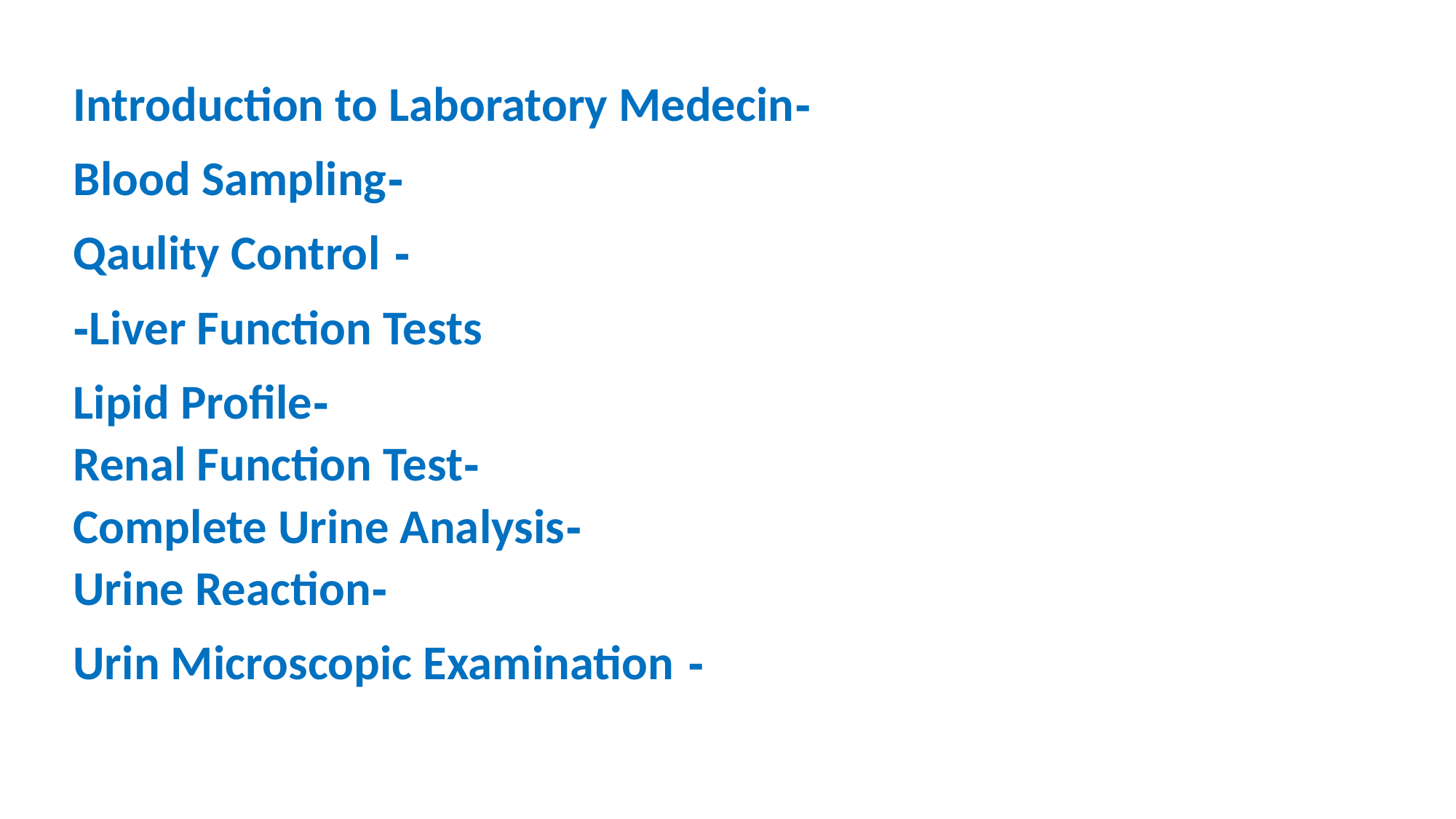

-Introduction to Laboratory Medecin
 -Blood Sampling
- Qaulity Control
Liver Function Tests-
-Lipid Profile
-Renal Function Test
-Complete Urine Analysis
-Urine Reaction
- Urin Microscopic Examination